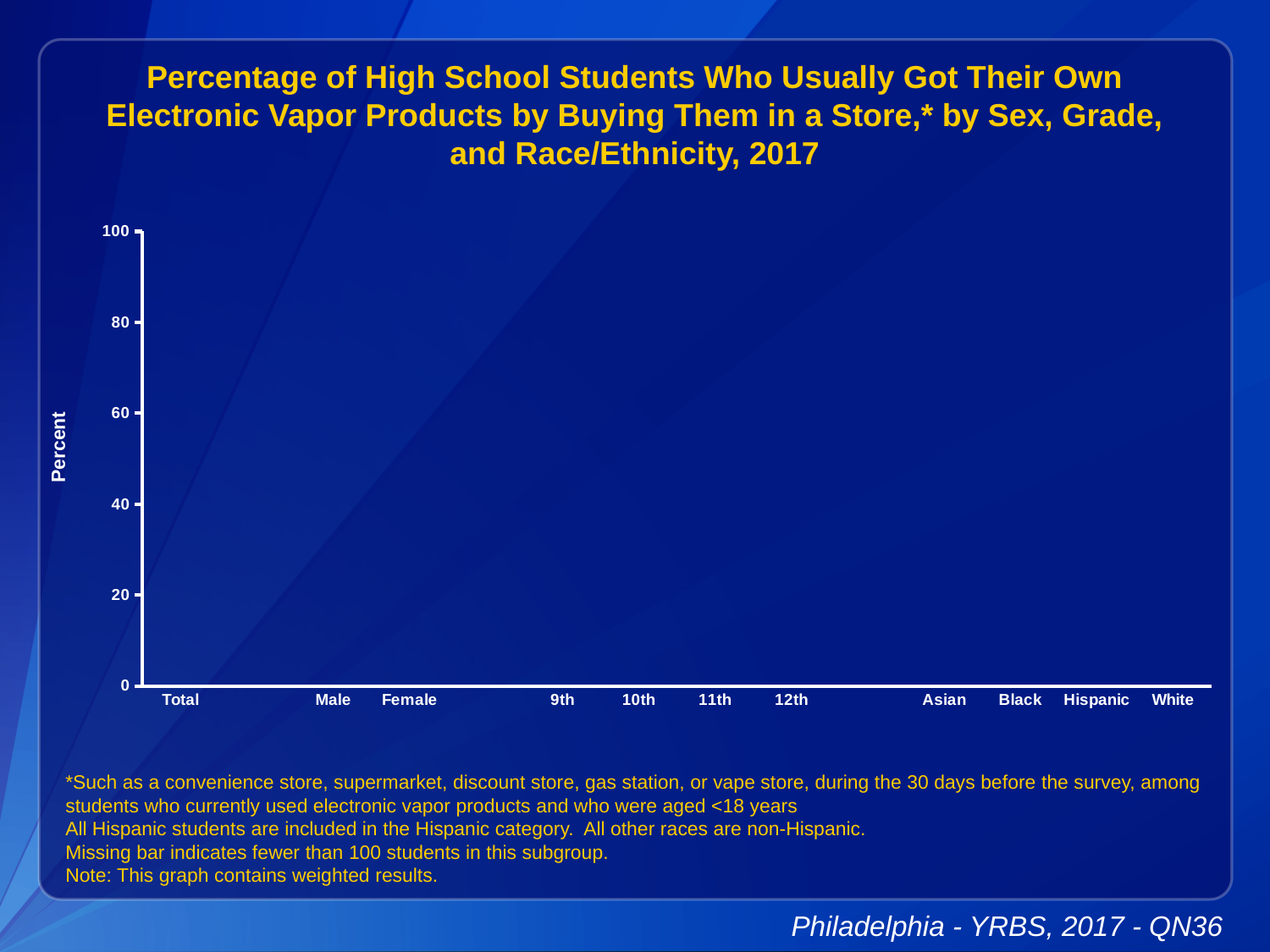

Percentage of High School Students Who Usually Got Their Own Electronic Vapor Products by Buying Them in a Store,* by Sex, Grade, and Race/Ethnicity, 2017

### Chart

| Category | Series 1 |
|---|---|
| Total | None |
|  | None |
| Male | None |
| Female | None |
|  | None |
| 9th | None |
| 10th | None |
| 11th | None |
| 12th | None |
|  | None |
| Asian | None |
| Black | None |
| Hispanic | None |
| White | None |
*Such as a convenience store, supermarket, discount store, gas station, or vape store, during the 30 days before the survey, among students who currently used electronic vapor products and who were aged <18 years
All Hispanic students are included in the Hispanic category.  All other races are non-Hispanic.
Missing bar indicates fewer than 100 students in this subgroup.
Note: This graph contains weighted results.
Philadelphia - YRBS, 2017 - QN36